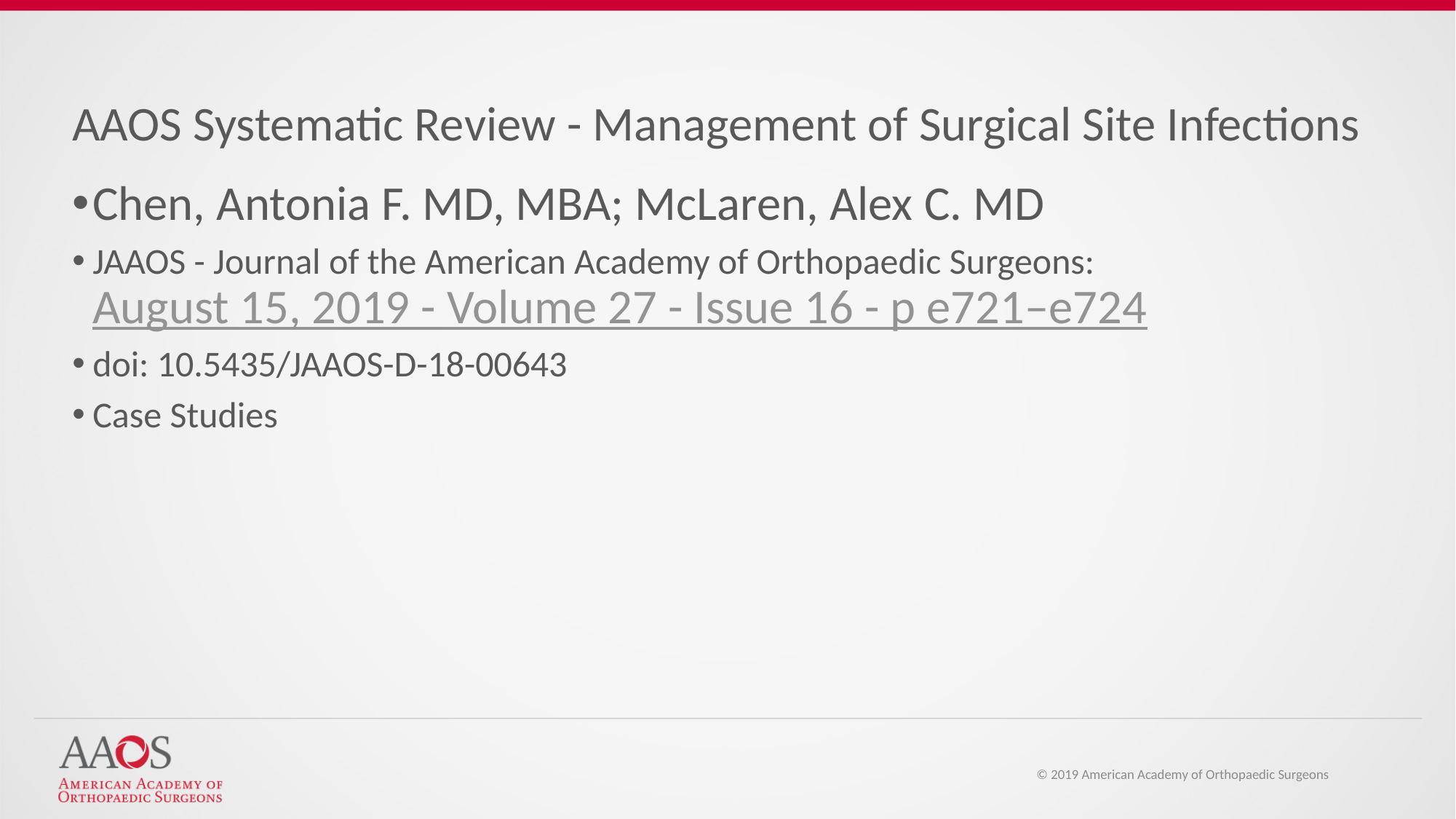

AAOS Systematic Review - Management of Surgical Site Infections
Chen, Antonia F. MD, MBA; McLaren, Alex C. MD
JAAOS - Journal of the American Academy of Orthopaedic Surgeons: August 15, 2019 - Volume 27 - Issue 16 - p e721–e724
doi: 10.5435/JAAOS-D-18-00643
Case Studies
© 2019 American Academy of Orthopaedic Surgeons